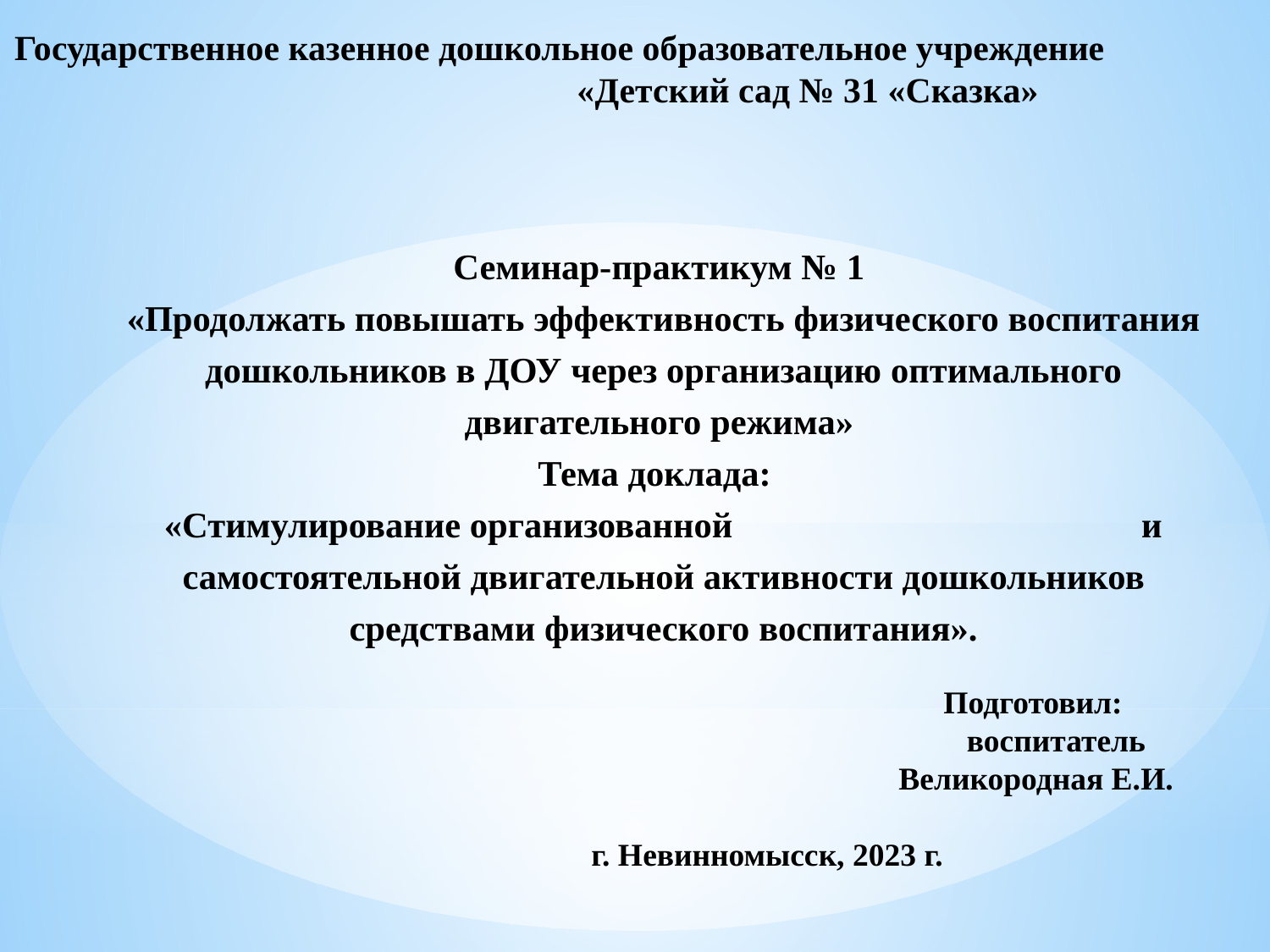

Государственное казенное дошкольное образовательное учреждение                                                         «Детский сад № 31 «Сказка»

Семинар-практикум № 1
«Продолжать повышать эффективность физического воспитания дошкольников в ДОУ через организацию оптимального двигательного режима»
Тема доклада:
«Стимулирование организованной                                             и самостоятельной двигательной активности дошкольников средствами физического воспитания».

# Подготовил: воспитатель Великородная Е.И. г. Невинномысск, 2023 г.